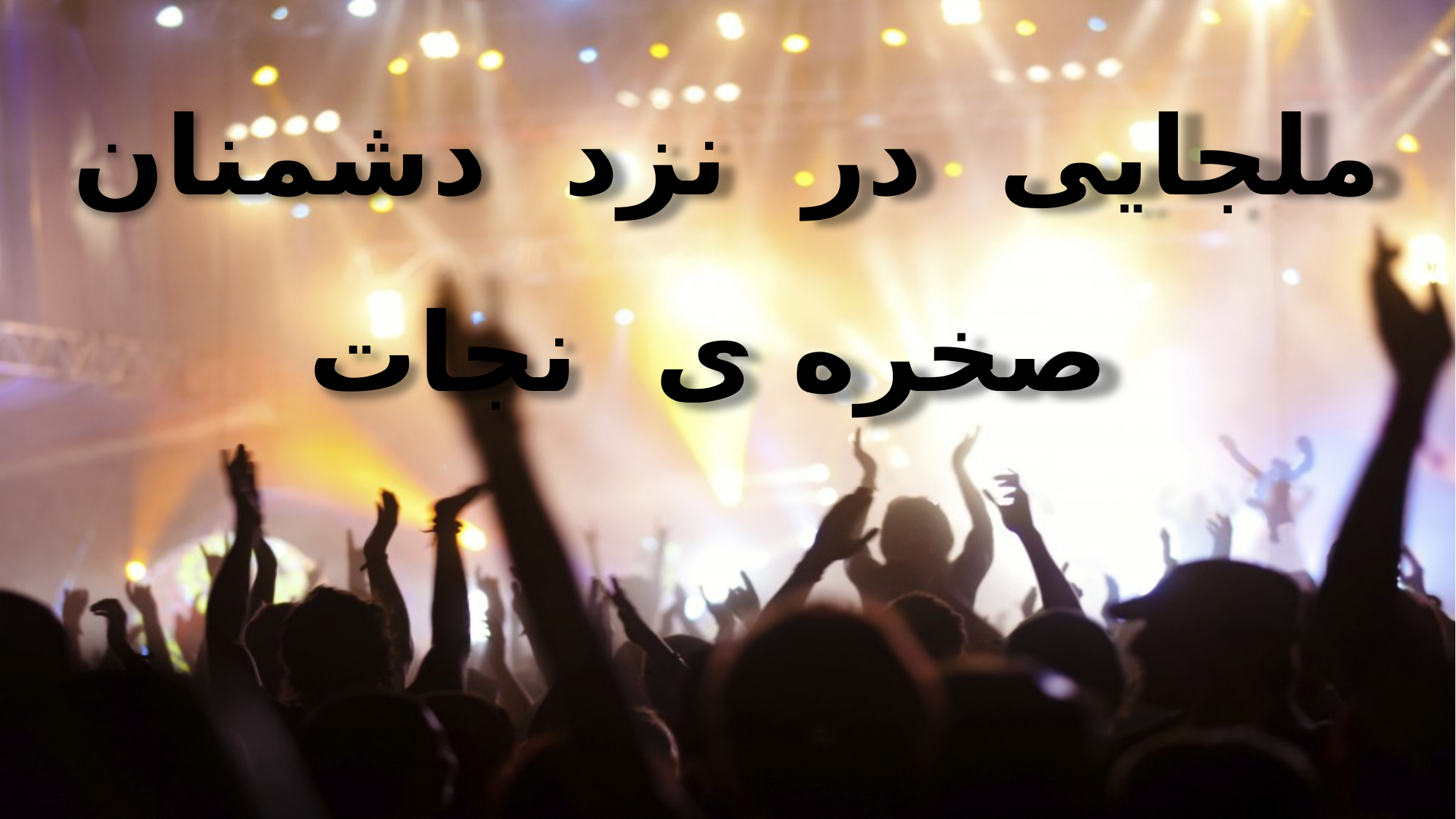

ملجايى  در  نزد  دشمنان
 صخره ى  نجات